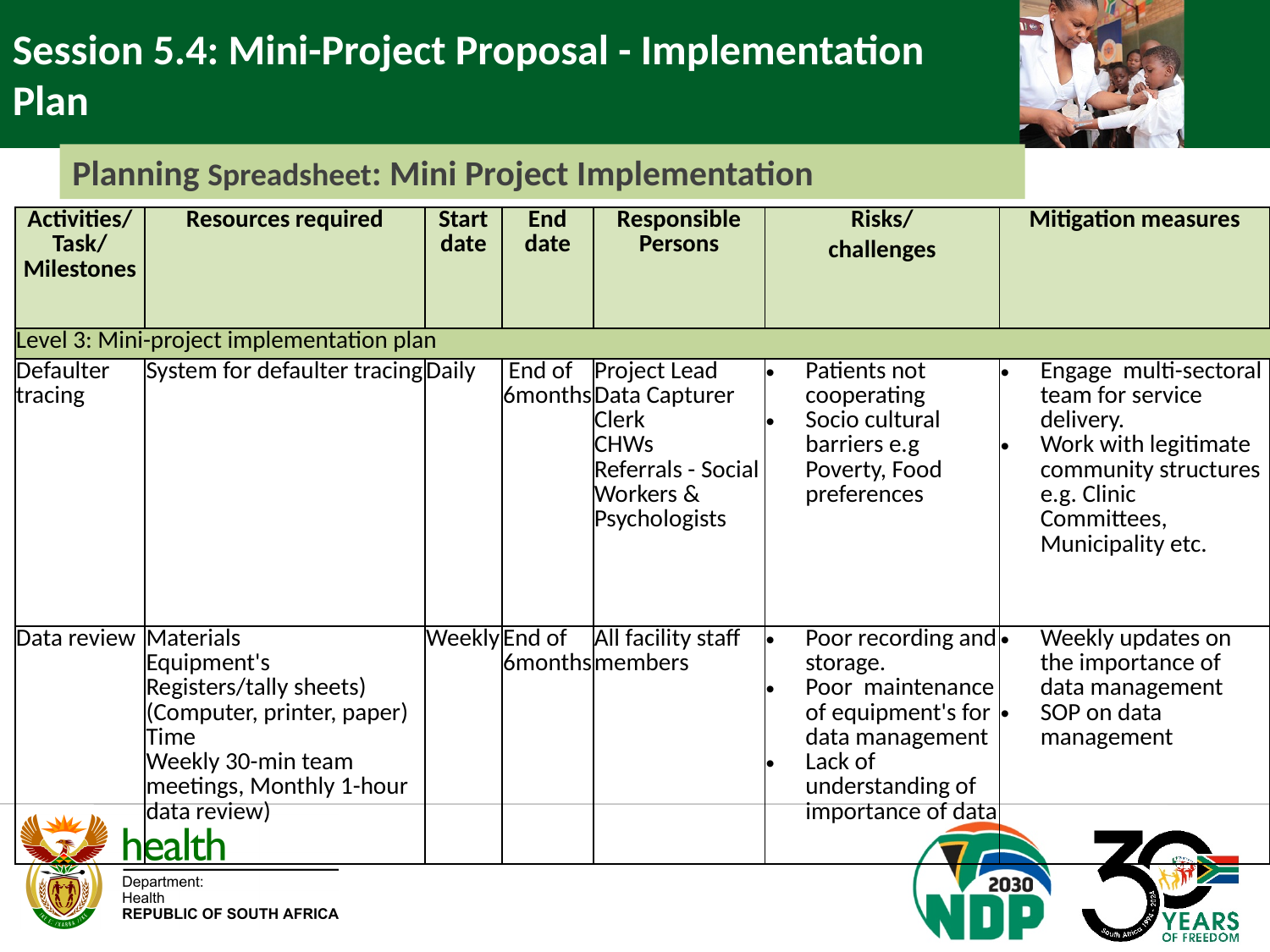

Session 5.4: Mini-Project Proposal - Implementation Plan
Planning Spreadsheet: Mini Project Implementation
| Activities/Task/Milestones | Resources required | Start date | End date | Responsible Persons | Risks/ | Mitigation measures |
| --- | --- | --- | --- | --- | --- | --- |
|  |  |  |  |  | challenges |  |
| Level 3: Mini-project implementation plan |  |  |  |  |  |  |
| Defaulter tracing | System for defaulter tracing | Daily | End of 6months | Project Lead Data Capturer Clerk CHWs Referrals - Social Workers & Psychologists | Patients not cooperating Socio cultural barriers e.g Poverty, Food preferences | Engage multi-sectoral team for service delivery. Work with legitimate community structures e.g. Clinic Committees, Municipality etc. |
| Data review | Materials Equipment's Registers/tally sheets) (Computer, printer, paper) Time Weekly 30-min team meetings, Monthly 1-hour data review) | Weekly | End of 6months | All facility staff members | Poor recording and storage. Poor maintenance of equipment's for data management Lack of understanding of importance of data | Weekly updates on the importance of data management SOP on data management |